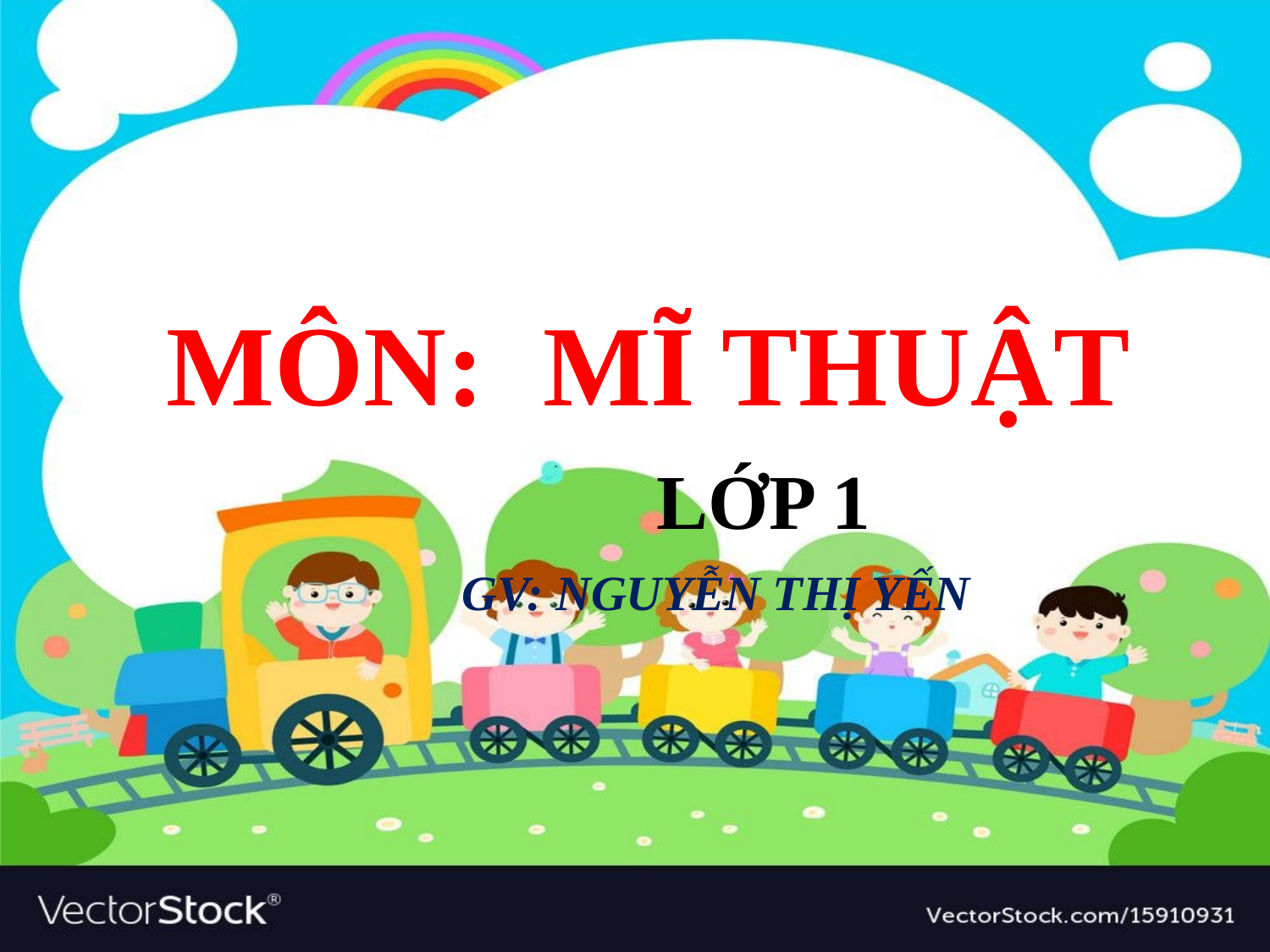

#
    môn:  MĨ THUẬT
            Lớp 1

GV: NGUYỄN THỊ YẾN